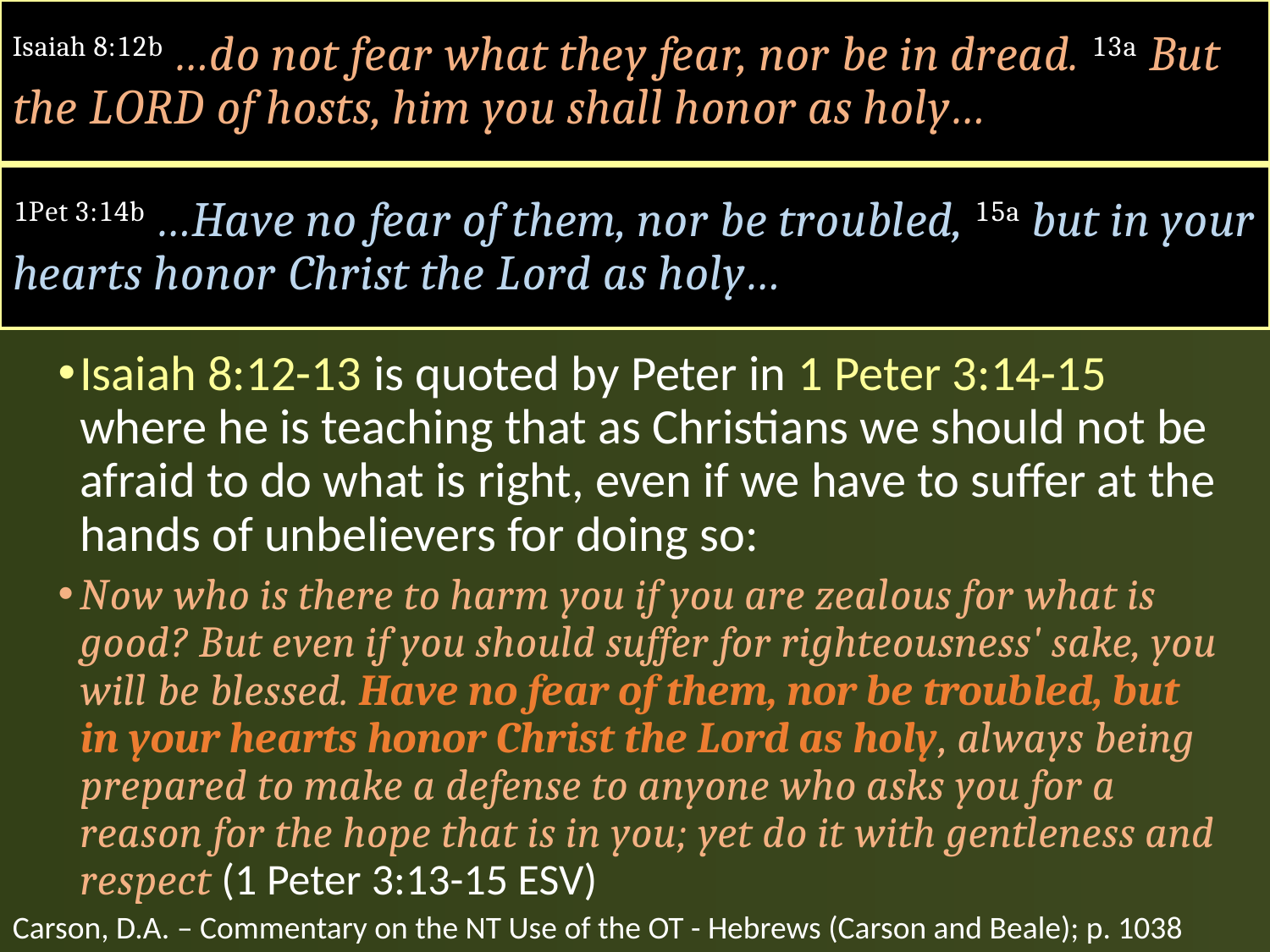

# Isaiah 8:12b …do not fear what they fear, nor be in dread. 13a But the LORD of hosts, him you shall honor as holy…
1Pet 3:14b …Have no fear of them, nor be troubled, 15a but in your hearts honor Christ the Lord as holy…
Isaiah 8:12-13 is quoted by Peter in 1 Peter 3:14-15 where he is teaching that as Christians we should not be afraid to do what is right, even if we have to suffer at the hands of unbelievers for doing so:
Now who is there to harm you if you are zealous for what is good? But even if you should suffer for righteousness' sake, you will be blessed. Have no fear of them, nor be troubled, but in your hearts honor Christ the Lord as holy, always being prepared to make a defense to anyone who asks you for a reason for the hope that is in you; yet do it with gentleness and respect (1 Peter 3:13-15 ESV)
Carson, D.A. – Commentary on the NT Use of the OT - Hebrews (Carson and Beale); p. 1038